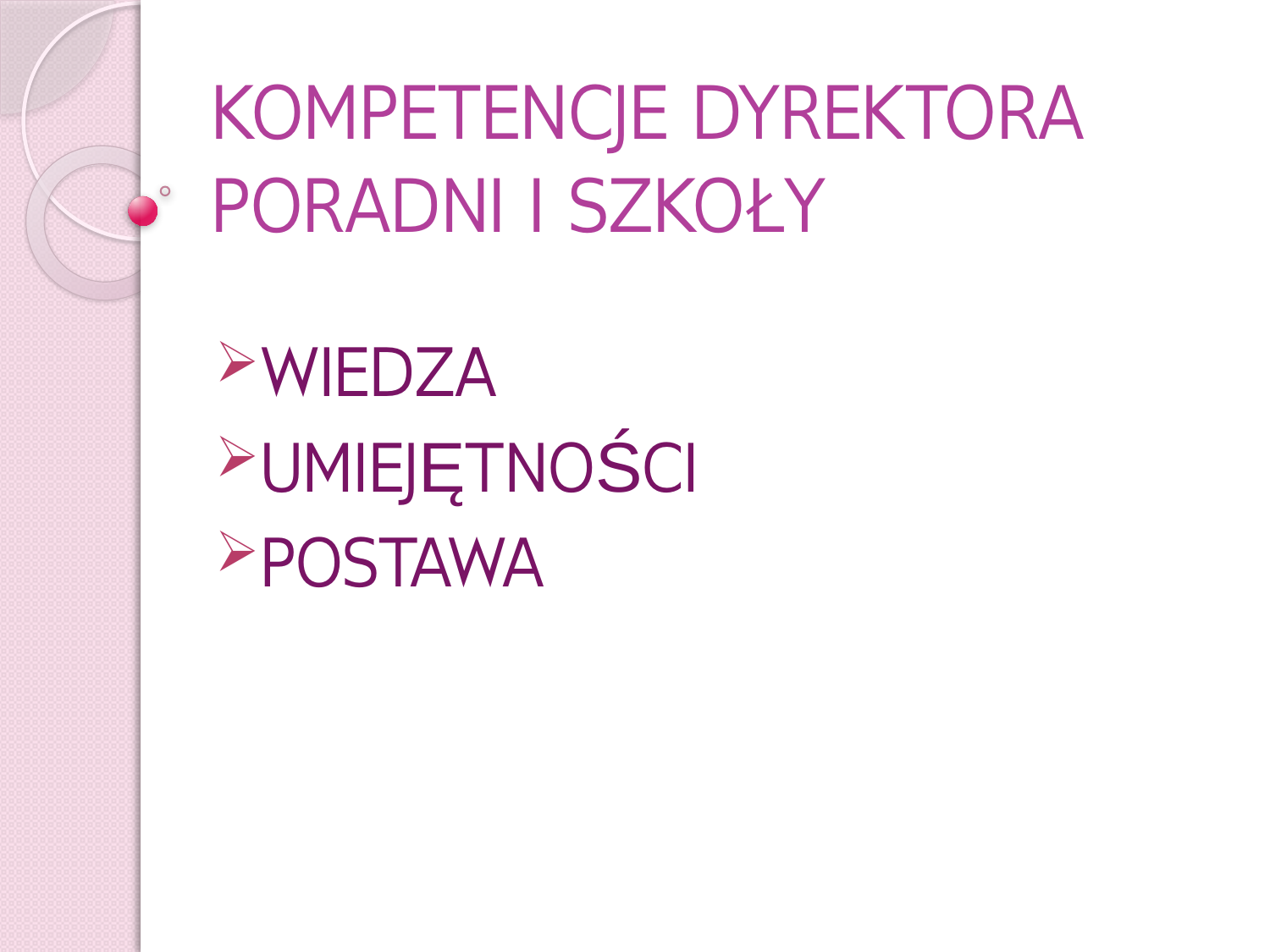

# KOMPETENCJE DYREKTORA PORADNI I SZKOŁY
WIEDZA
UMIEJĘTNOŚCI
POSTAWA